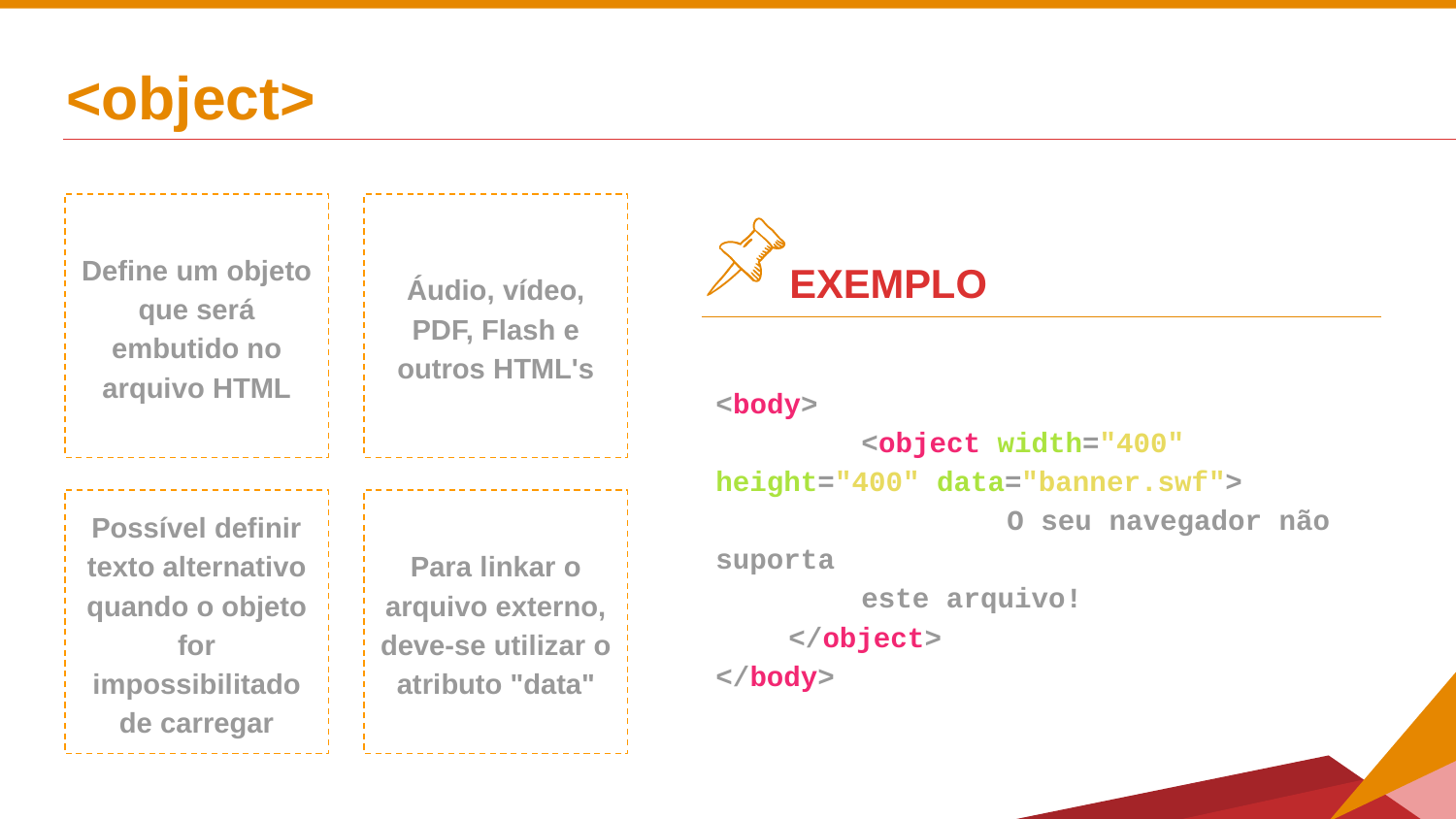

# <object>
Define um objeto que será embutido no arquivo HTML
Áudio, vídeo, PDF, Flash e outros HTML's

EXEMPLO
<body>
	<object width="400" height="400" data="banner.swf">
		O seu navegador não suporta
este arquivo!
</object>
</body>
Possível definir texto alternativo quando o objeto for impossibilitado de carregar
Para linkar o arquivo externo, deve-se utilizar o atributo "data"